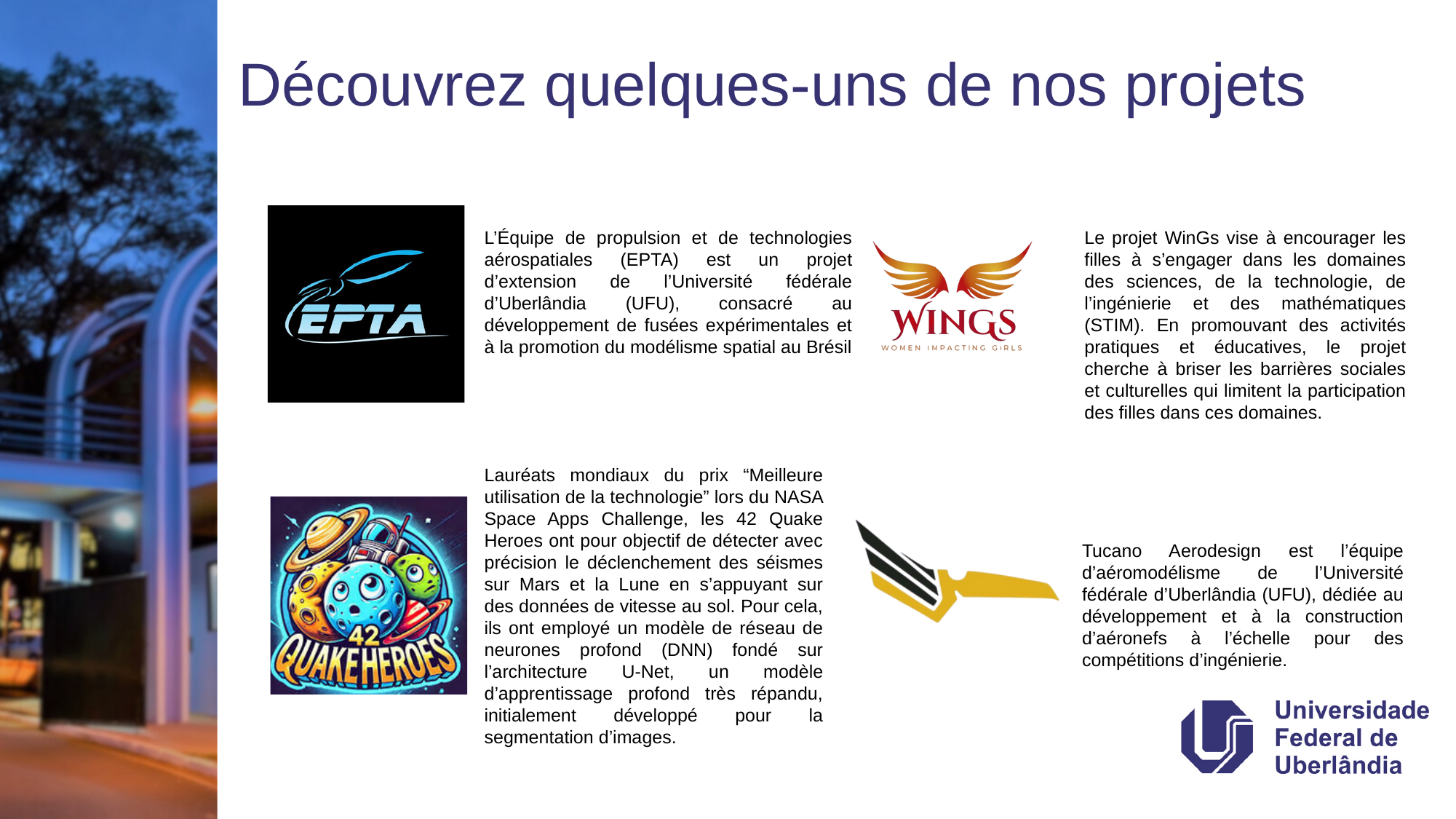

Découvrez quelques-uns de nos projets

L’Équipe de propulsion et de technologies aérospatiales (EPTA) est un projet d’extension de l’Université fédérale d’Uberlândia (UFU), consacré au développement de fusées expérimentales et à la promotion du modélisme spatial au Brésil

Le projet WinGs vise à encourager les filles à s’engager dans les domaines des sciences, de la technologie, de l’ingénierie et des mathématiques (STIM). En promouvant des activités pratiques et éducatives, le projet cherche à briser les barrières sociales et culturelles qui limitent la participation des filles dans ces domaines.

Lauréats mondiaux du prix “Meilleure utilisation de la technologie” lors du NASA Space Apps Challenge, les 42 Quake Heroes ont pour objectif de détecter avec précision le déclenchement des séismes sur Mars et la Lune en s’appuyant sur des données de vitesse au sol. Pour cela, ils ont employé un modèle de réseau de neurones profond (DNN) fondé sur l’architecture U-Net, un modèle d’apprentissage profond très répandu, initialement développé pour la segmentation d’images.

Tucano Aerodesign est l’équipe d’aéromodélisme de l’Université fédérale d’Uberlândia (UFU), dédiée au développement et à la construction d’aéronefs à l’échelle pour des compétitions d’ingénierie.